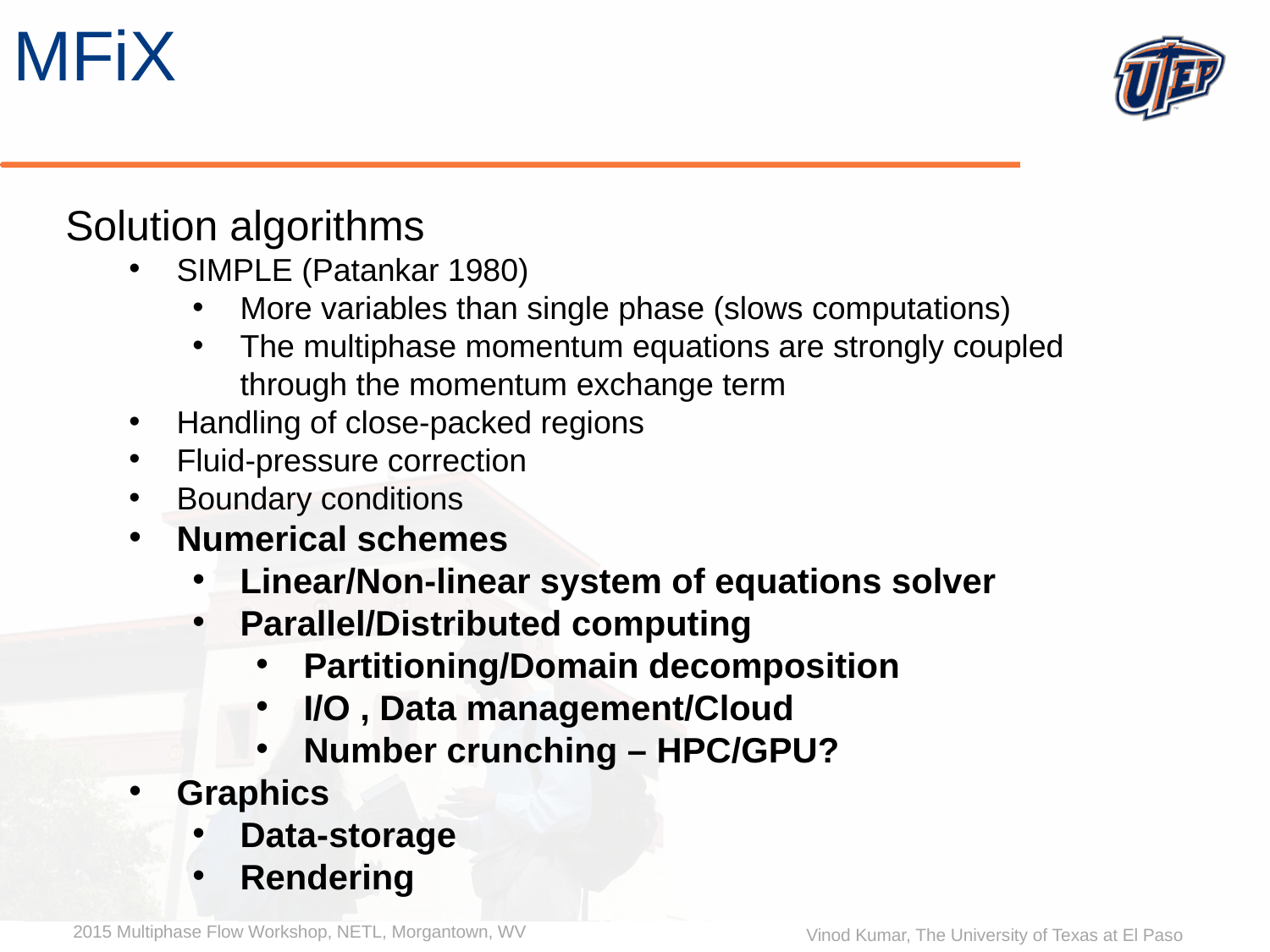

MFiX
Solution algorithms
SIMPLE (Patankar 1980)
More variables than single phase (slows computations)
The multiphase momentum equations are strongly coupled through the momentum exchange term
Handling of close-packed regions
Fluid-pressure correction
Boundary conditions
Numerical schemes
Linear/Non-linear system of equations solver
Parallel/Distributed computing
Partitioning/Domain decomposition
I/O , Data management/Cloud
Number crunching – HPC/GPU?
Graphics
Data-storage
Rendering